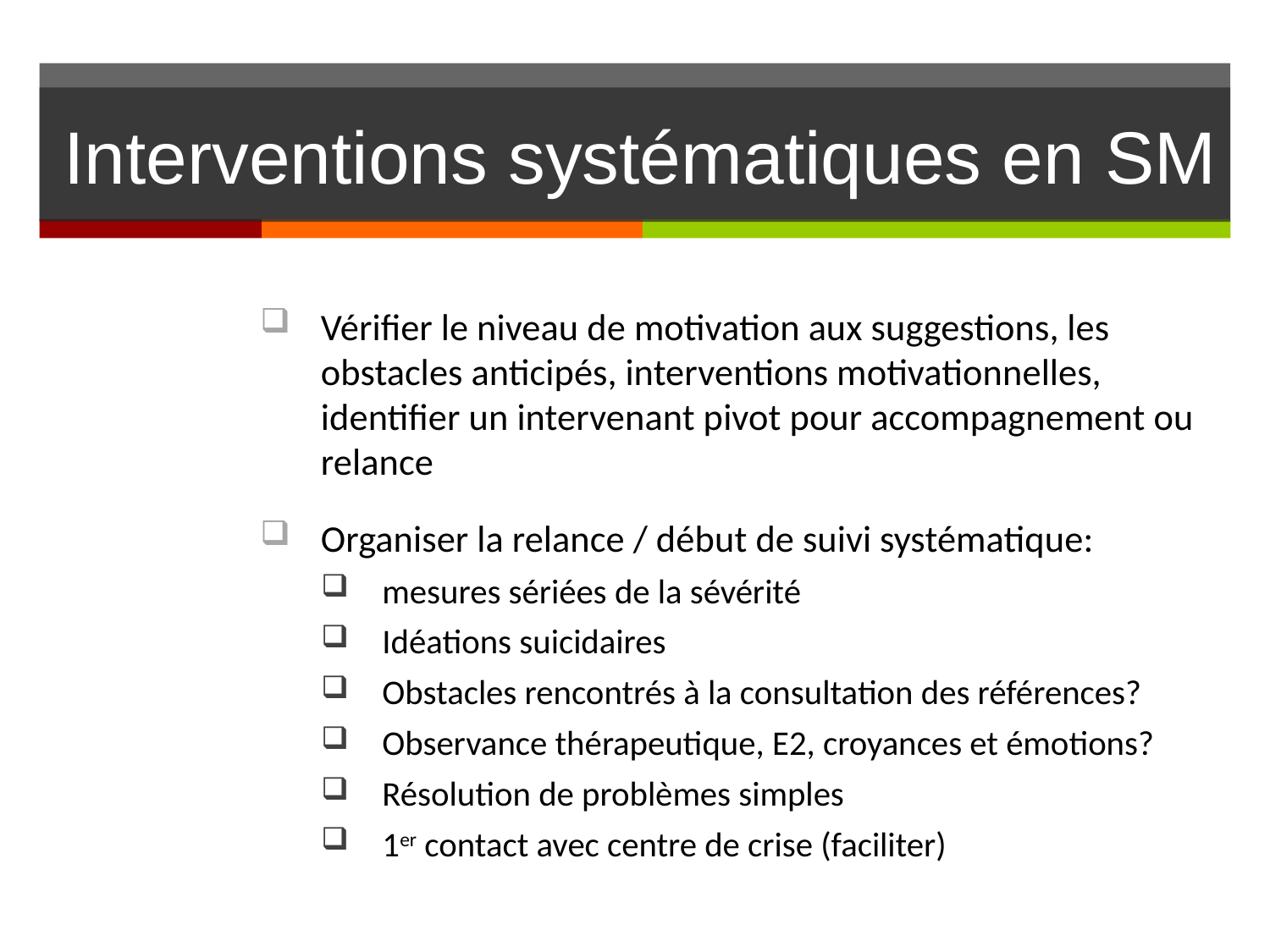

# Interventions systématiques en SM
Vérifier le niveau de motivation aux suggestions, les obstacles anticipés, interventions motivationnelles, identifier un intervenant pivot pour accompagnement ou relance
Organiser la relance / début de suivi systématique:
mesures sériées de la sévérité
Idéations suicidaires
Obstacles rencontrés à la consultation des références?
Observance thérapeutique, E2, croyances et émotions?
Résolution de problèmes simples
1er contact avec centre de crise (faciliter)